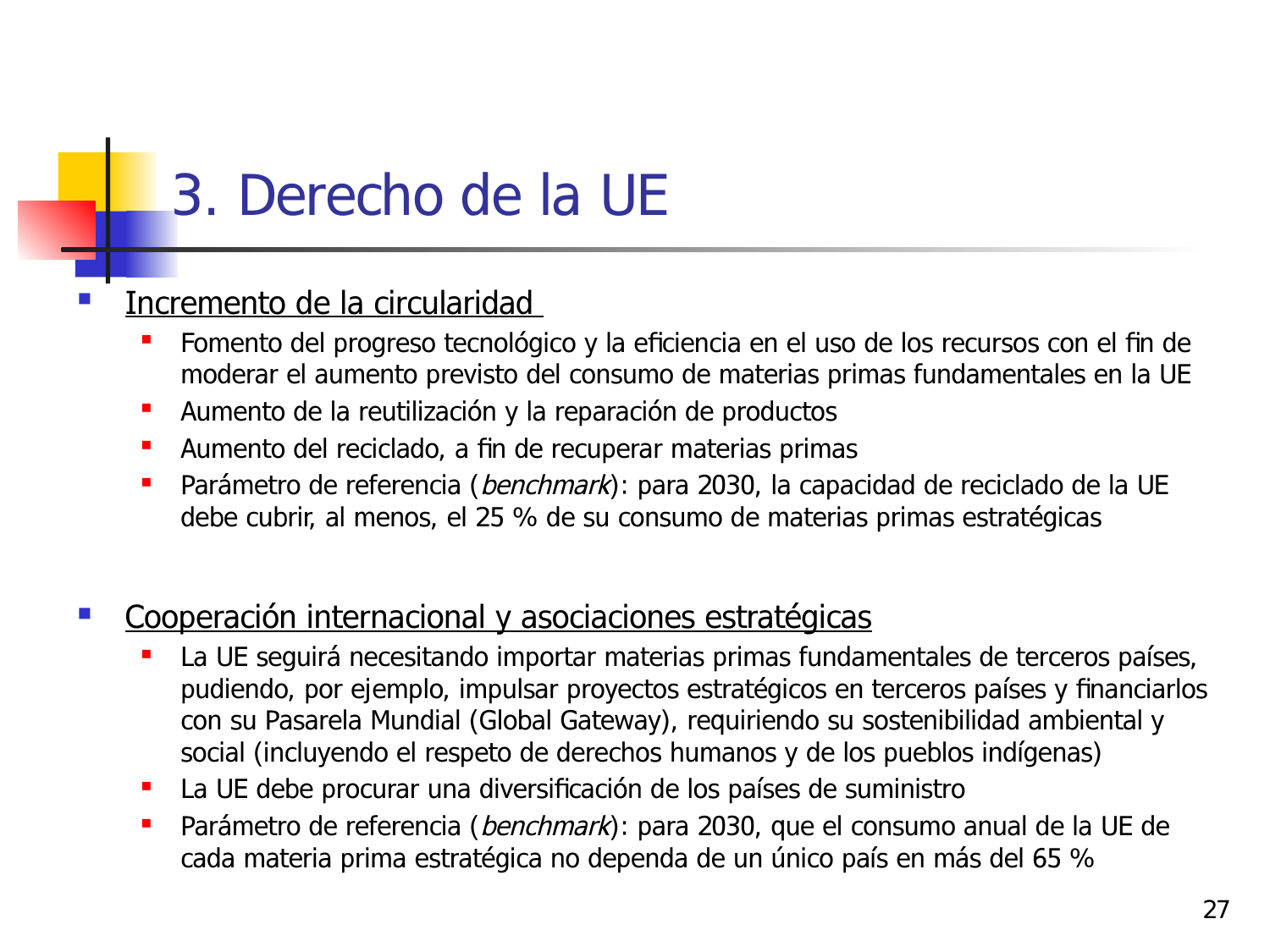

# 3. Derecho de la UE
Incremento de la circularidad
Fomento del progreso tecnológico y la eficiencia en el uso de los recursos con el fin de moderar el aumento previsto del consumo de materias primas fundamentales en la UE
Aumento de la reutilización y la reparación de productos
Aumento del reciclado, a fin de recuperar materias primas
Parámetro de referencia (benchmark): para 2030, la capacidad de reciclado de la UE debe cubrir, al menos, el 25 % de su consumo de materias primas estratégicas

Cooperación internacional y asociaciones estratégicas
La UE seguirá necesitando importar materias primas fundamentales de terceros países, pudiendo, por ejemplo, impulsar proyectos estratégicos en terceros países y financiarlos con su Pasarela Mundial (Global Gateway), requiriendo su sostenibilidad ambiental y social (incluyendo el respeto de derechos humanos y de los pueblos indígenas)
La UE debe procurar una diversificación de los países de suministro
Parámetro de referencia (benchmark): para 2030, que el consumo anual de la UE de cada materia prima estratégica no dependa de un único país en más del 65 %

27